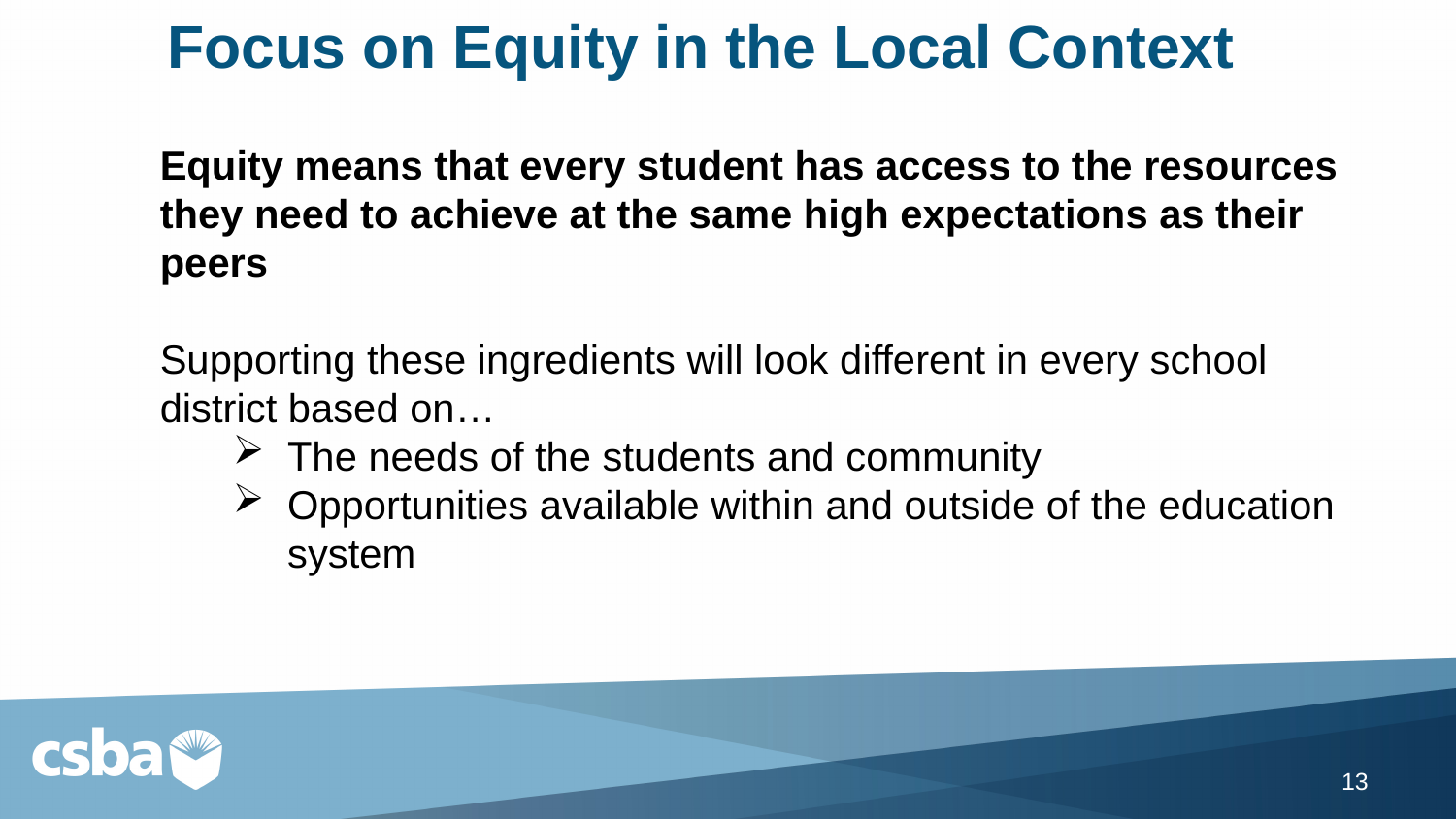

# Focus on Equity in the Local Context
Equity means that every student has access to the resources they need to achieve at the same high expectations as their peers

Supporting these ingredients will look different in every school district based on…
The needs of the students and community
Opportunities available within and outside of the education system

13